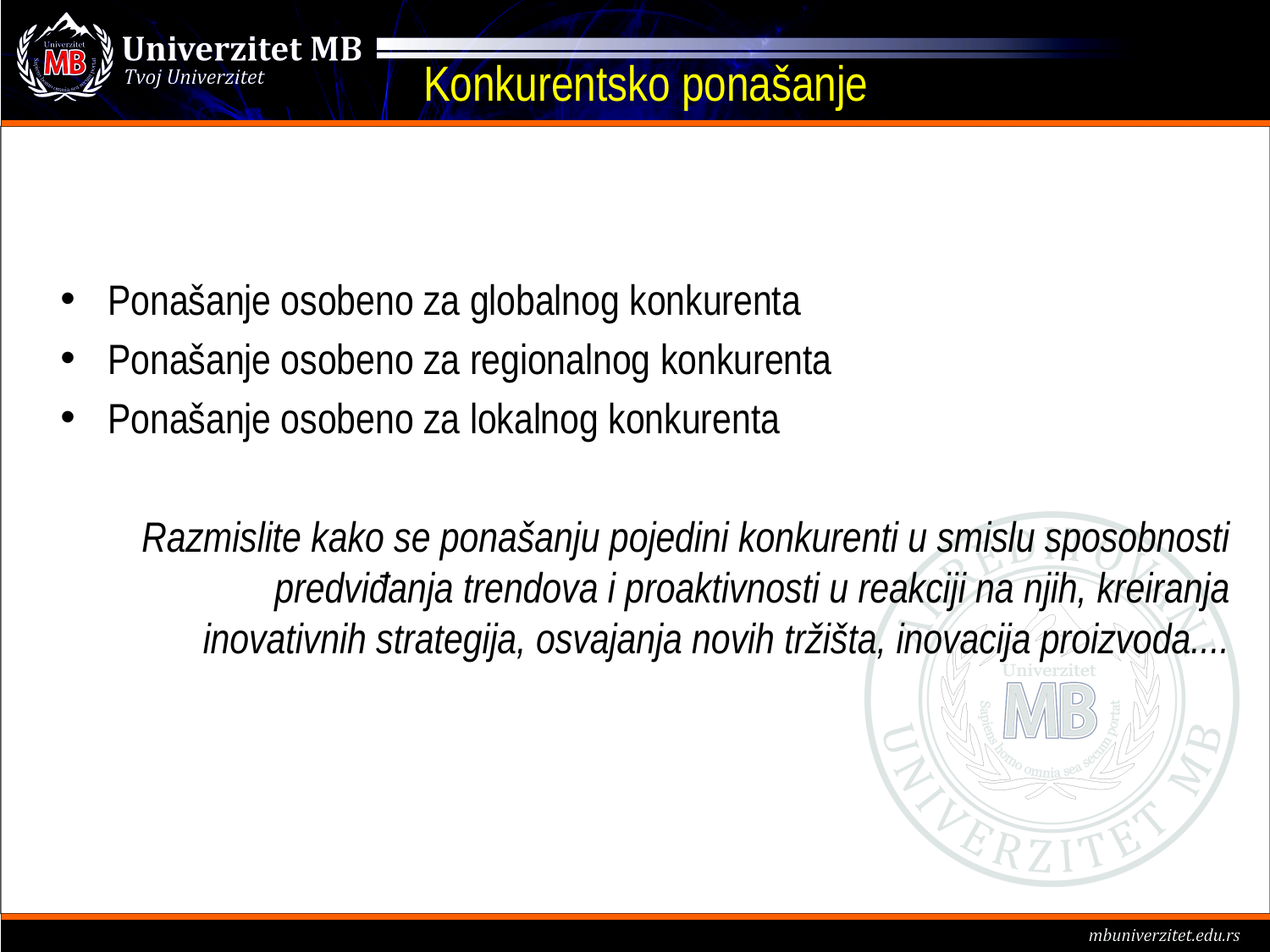

# Konkurentsko ponašanje

Ponašanje osobeno za globalnog konkurenta
Ponašanje osobeno za regionalnog konkurenta
Ponašanje osobeno za lokalnog konkurenta

Razmislite kako se ponašanju pojedini konkurenti u smislu sposobnosti predviđanja trendova i proaktivnosti u reakciji na njih, kreiranja inovativnih strategija, osvajanja novih tržišta, inovacija proizvoda....